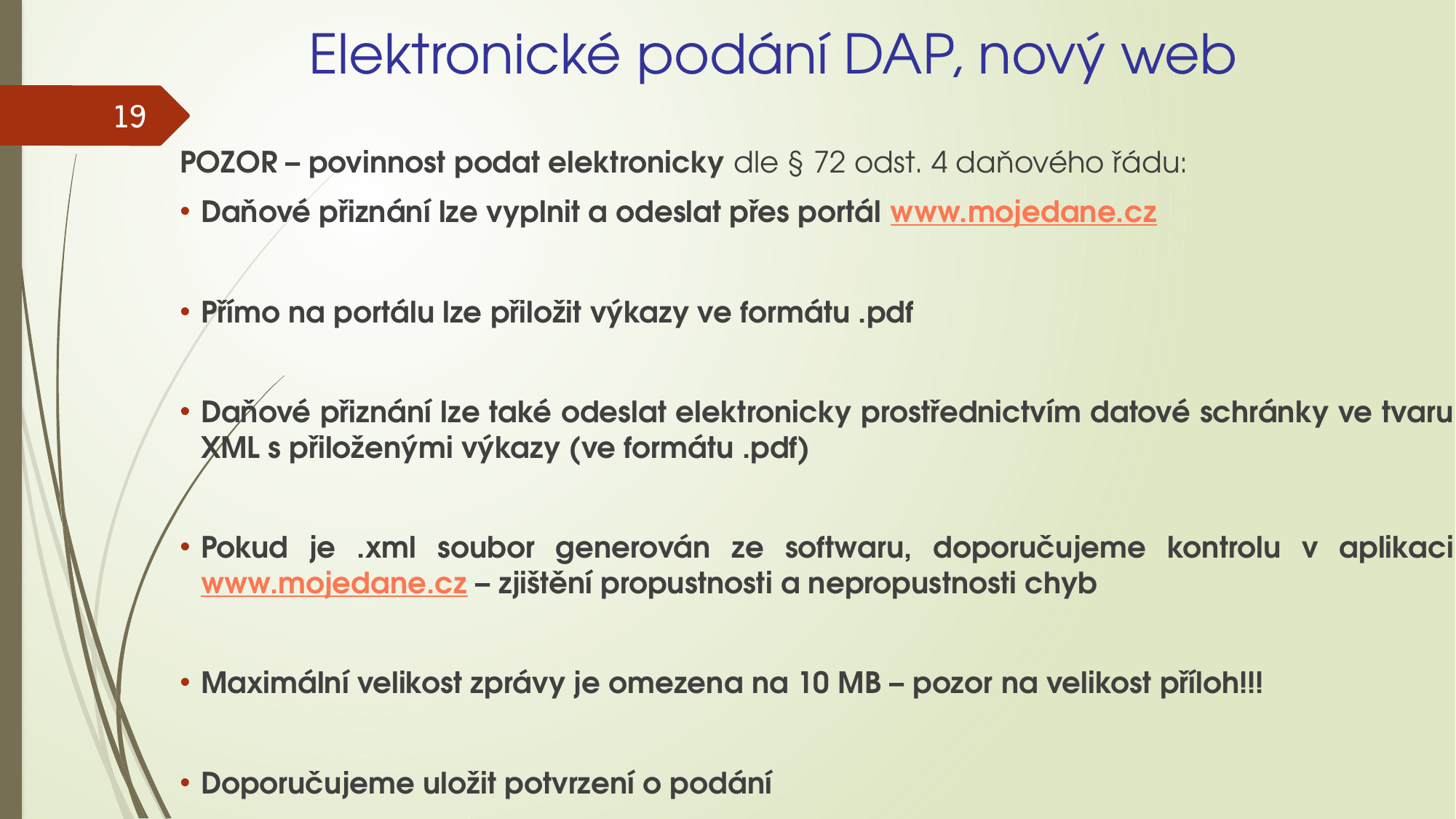

# Elektronické podání DAP, nový web
19
POZOR – povinnost podat elektronicky dle § 72 odst. 4 daňového řádu:
Daňové přiznání lze vyplnit a odeslat přes portál www.mojedane.cz

Přímo na portálu lze přiložit výkazy ve formátu .pdf

Daňové přiznání lze také odeslat elektronicky prostřednictvím datové schránky ve tvaru XML s přiloženými výkazy (ve formátu .pdf)

Pokud je .xml soubor generován ze softwaru, doporučujeme kontrolu v aplikaci www.mojedane.cz – zjištění propustnosti a nepropustnosti chyb

Maximální velikost zprávy je omezena na 10 MB – pozor na velikost příloh!!!

Doporučujeme uložit potvrzení o podání